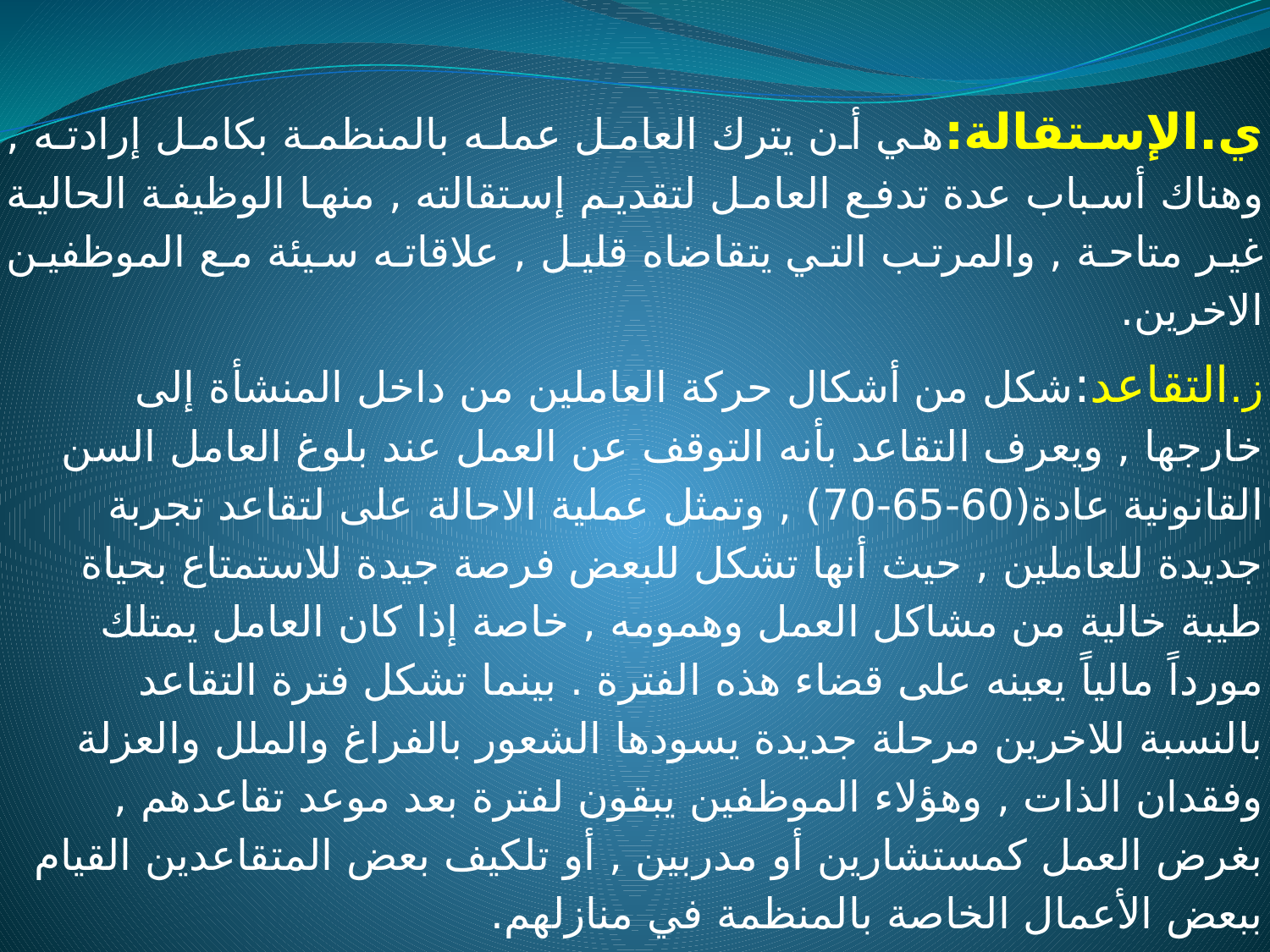

ي.الإستقالة:هي أن يترك العامل عمله بالمنظمة بكامل إرادته , وهناك أسباب عدة تدفع العامل لتقديم إستقالته , منها الوظيفة الحالية غير متاحة , والمرتب التي يتقاضاه قليل , علاقاته سيئة مع الموظفين الاخرين.
ز.التقاعد:شكل من أشكال حركة العاملين من داخل المنشأة إلى خارجها , ويعرف التقاعد بأنه التوقف عن العمل عند بلوغ العامل السن القانونية عادة(60-65-70) , وتمثل عملية الاحالة على لتقاعد تجربة جديدة للعاملين , حيث أنها تشكل للبعض فرصة جيدة للاستمتاع بحياة طيبة خالية من مشاكل العمل وهمومه , خاصة إذا كان العامل يمتلك مورداً مالياً يعينه على قضاء هذه الفترة . بينما تشكل فترة التقاعد بالنسبة للاخرين مرحلة جديدة يسودها الشعور بالفراغ والملل والعزلة وفقدان الذات , وهؤلاء الموظفين يبقون لفترة بعد موعد تقاعدهم , بغرض العمل كمستشارين أو مدربين , أو تلكيف بعض المتقاعدين القيام ببعض الأعمال الخاصة بالمنظمة في منازلهم.